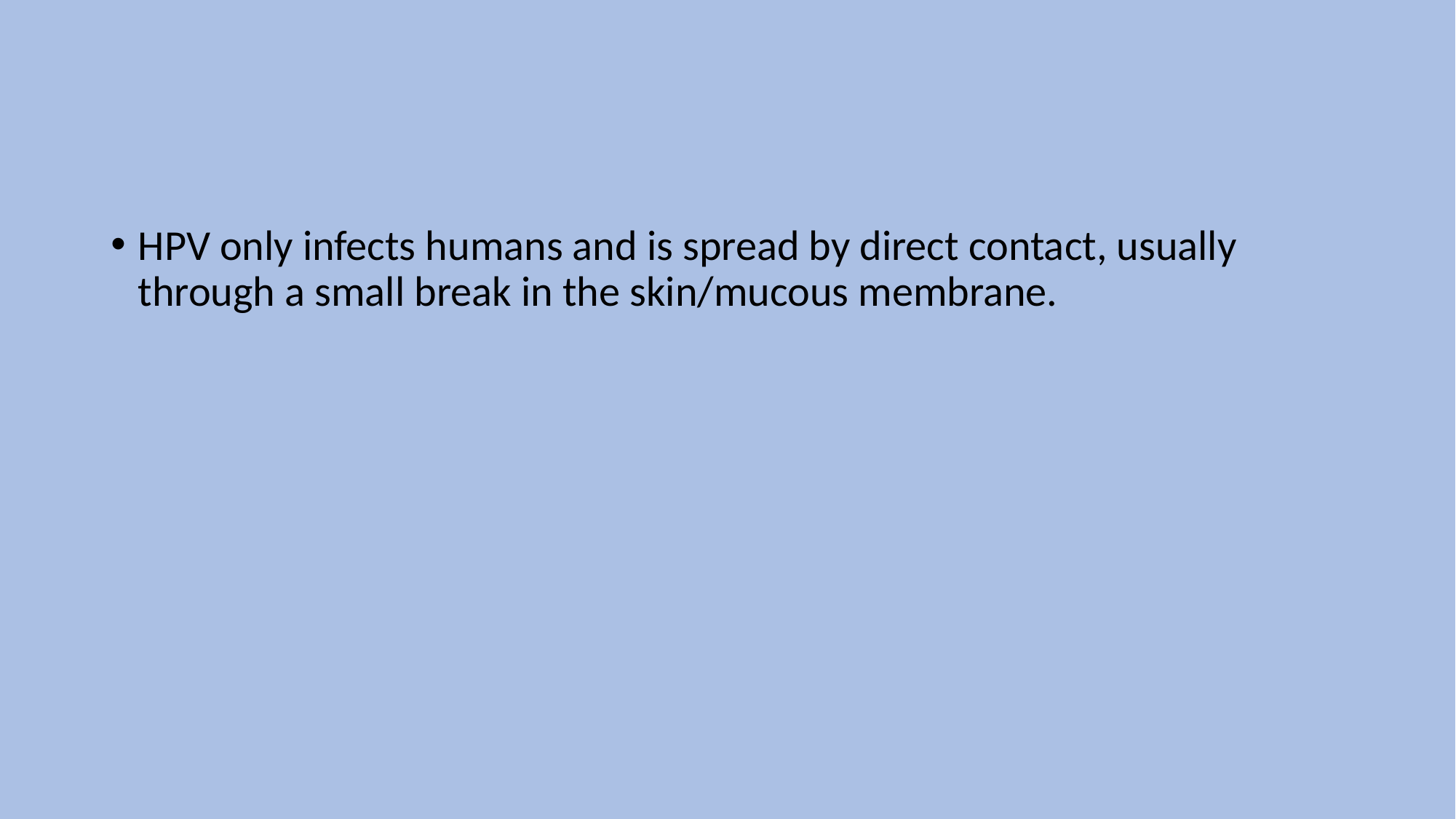

HPV only infects humans and is spread by direct contact, usually through a small break in the skin/mucous membrane.